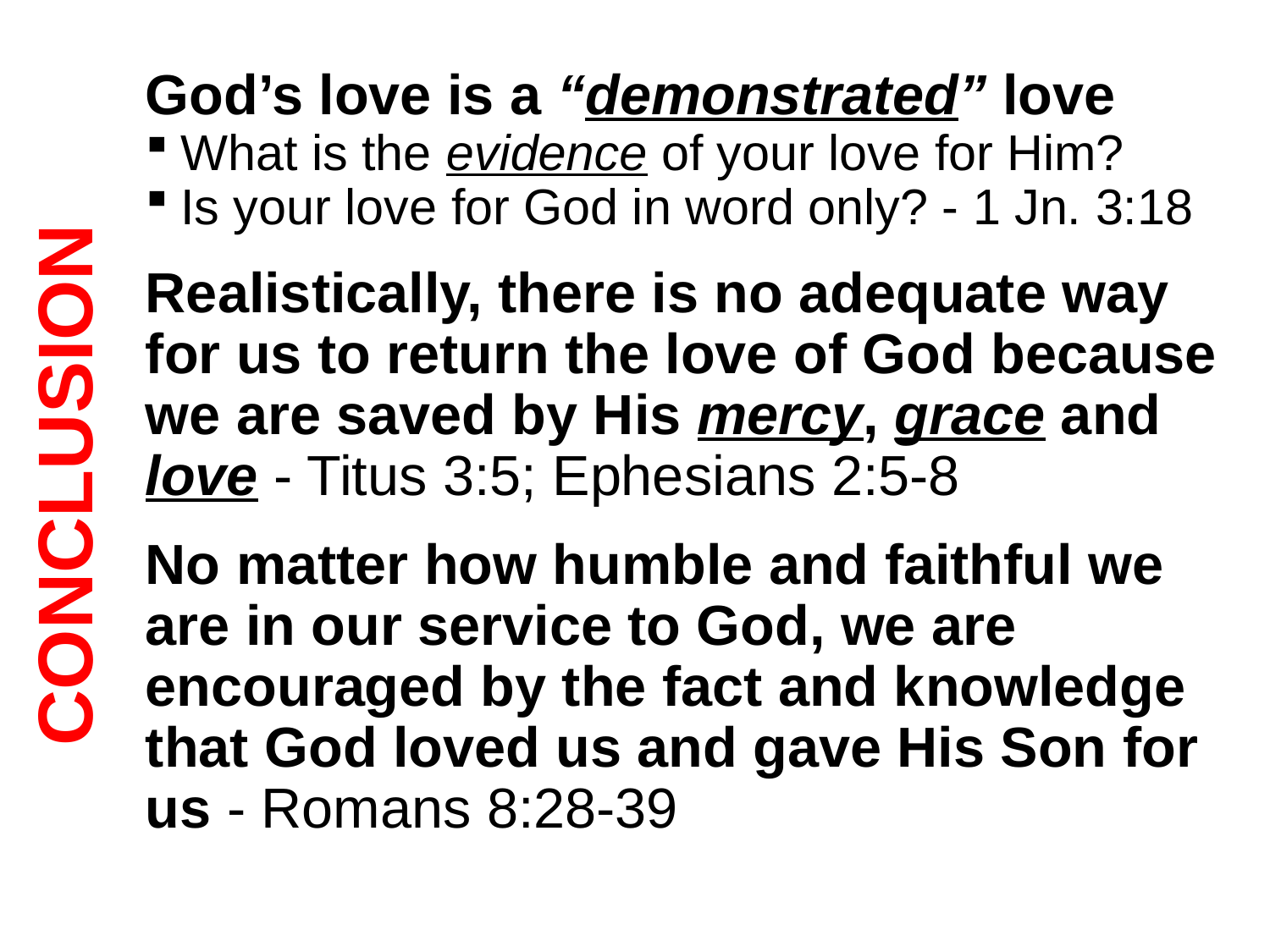

God’s love is a “demonstrated” love
 What is the evidence of your love for Him?
 Is your love for God in word only? - 1 Jn. 3:18
Realistically, there is no adequate way for us to return the love of God because we are saved by His mercy, grace and love - Titus 3:5; Ephesians 2:5-8
No matter how humble and faithful we are in our service to God, we are encouraged by the fact and knowledge that God loved us and gave His Son for us - Romans 8:28-39
CONCLUSION